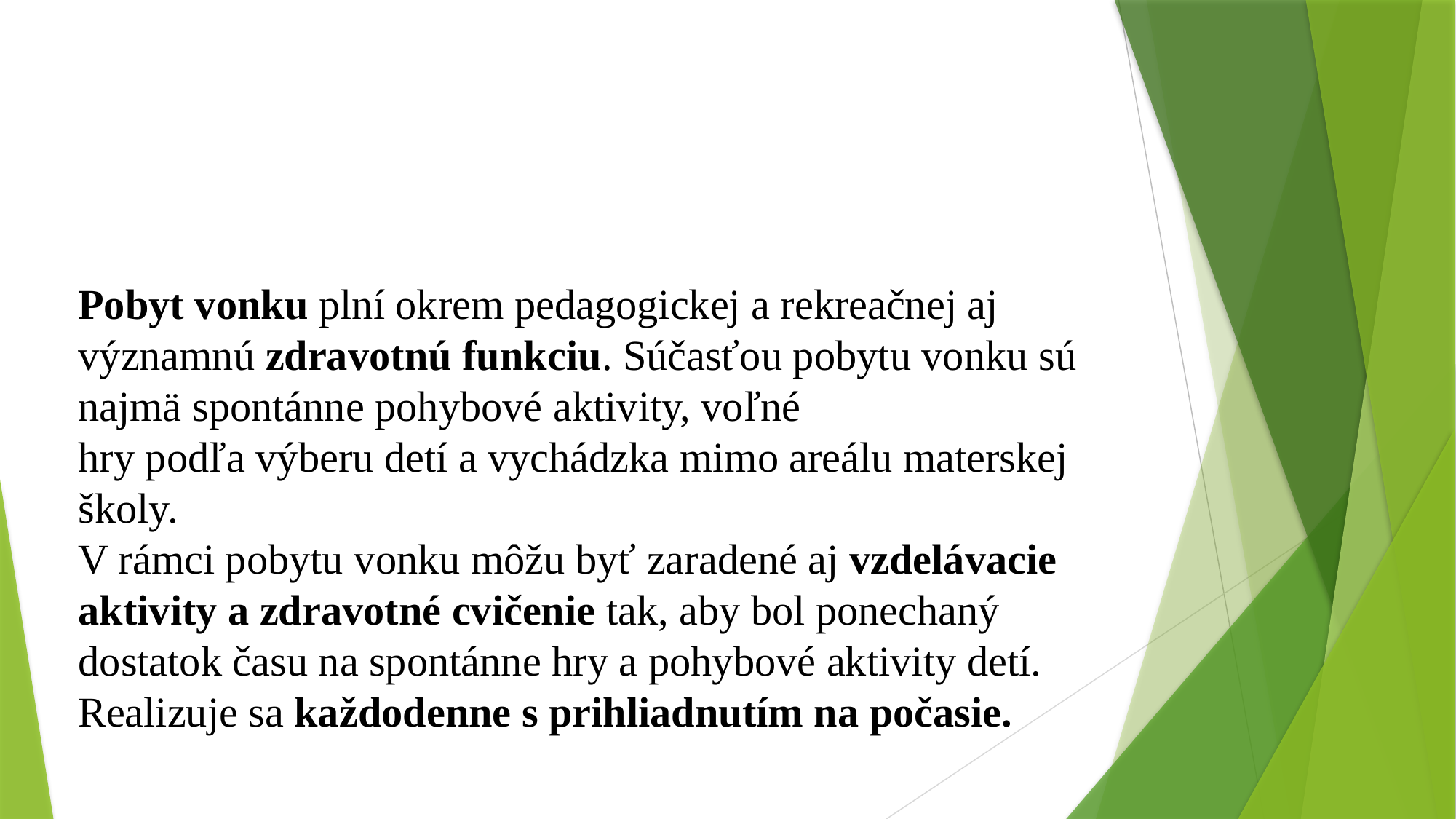

Pobyt vonku plní okrem pedagogickej a rekreačnej aj významnú zdravotnú funkciu. Súčasťou pobytu vonku sú najmä spontánne pohybové aktivity, voľné
hry podľa výberu detí a vychádzka mimo areálu materskej školy.
V rámci pobytu vonku môžu byť zaradené aj vzdelávacie aktivity a zdravotné cvičenie tak, aby bol ponechaný dostatok času na spontánne hry a pohybové aktivity detí. Realizuje sa každodenne s prihliadnutím na počasie.